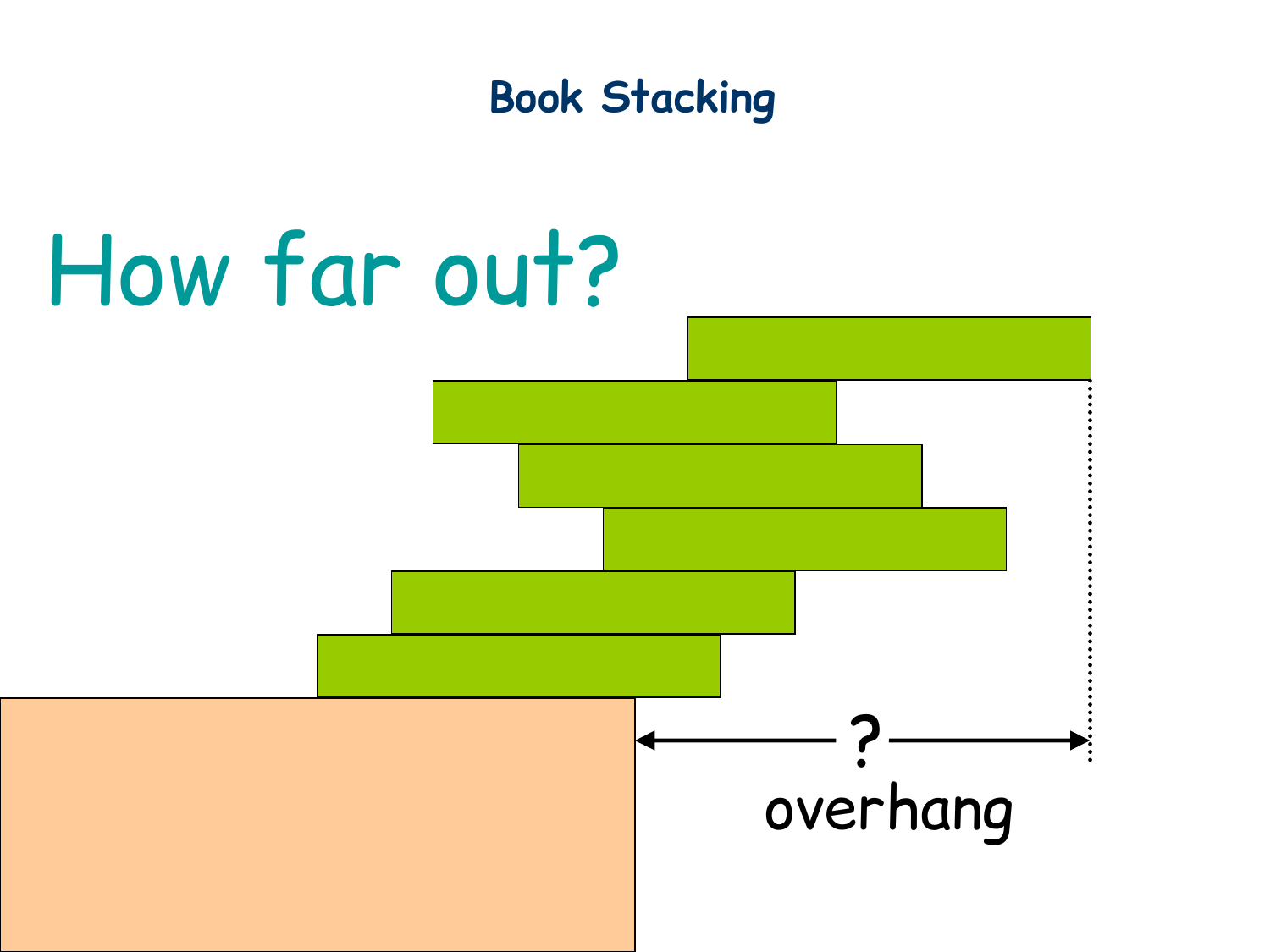

Book Stacking
How far out?

?

overhang